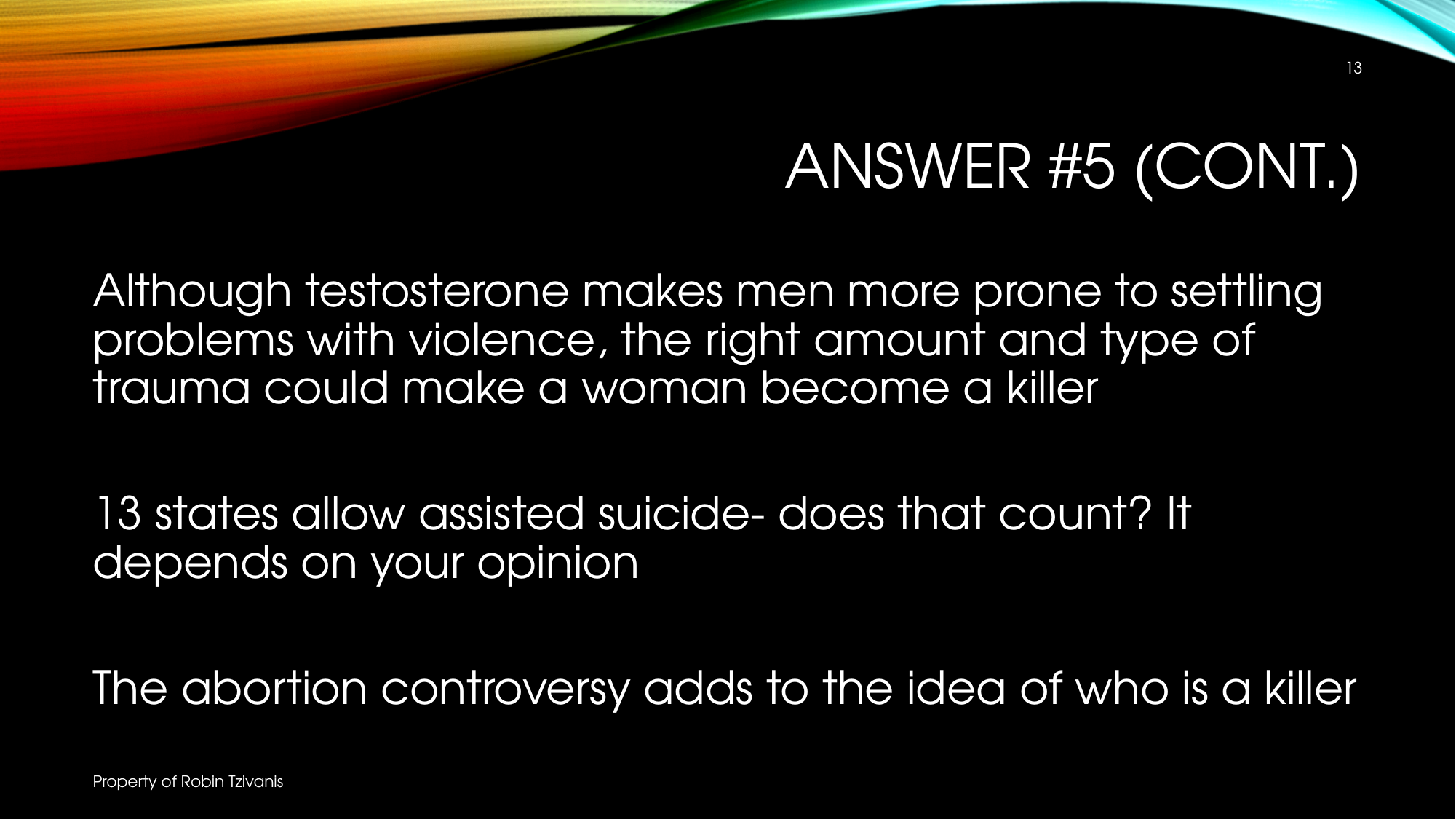

13
# Answer #5 (cont.)
Although testosterone makes men more prone to settling problems with violence, the right amount and type of trauma could make a woman become a killer

13 states allow assisted suicide- does that count? It depends on your opinion

The abortion controversy adds to the idea of who is a killer

Property of Robin Tzivanis